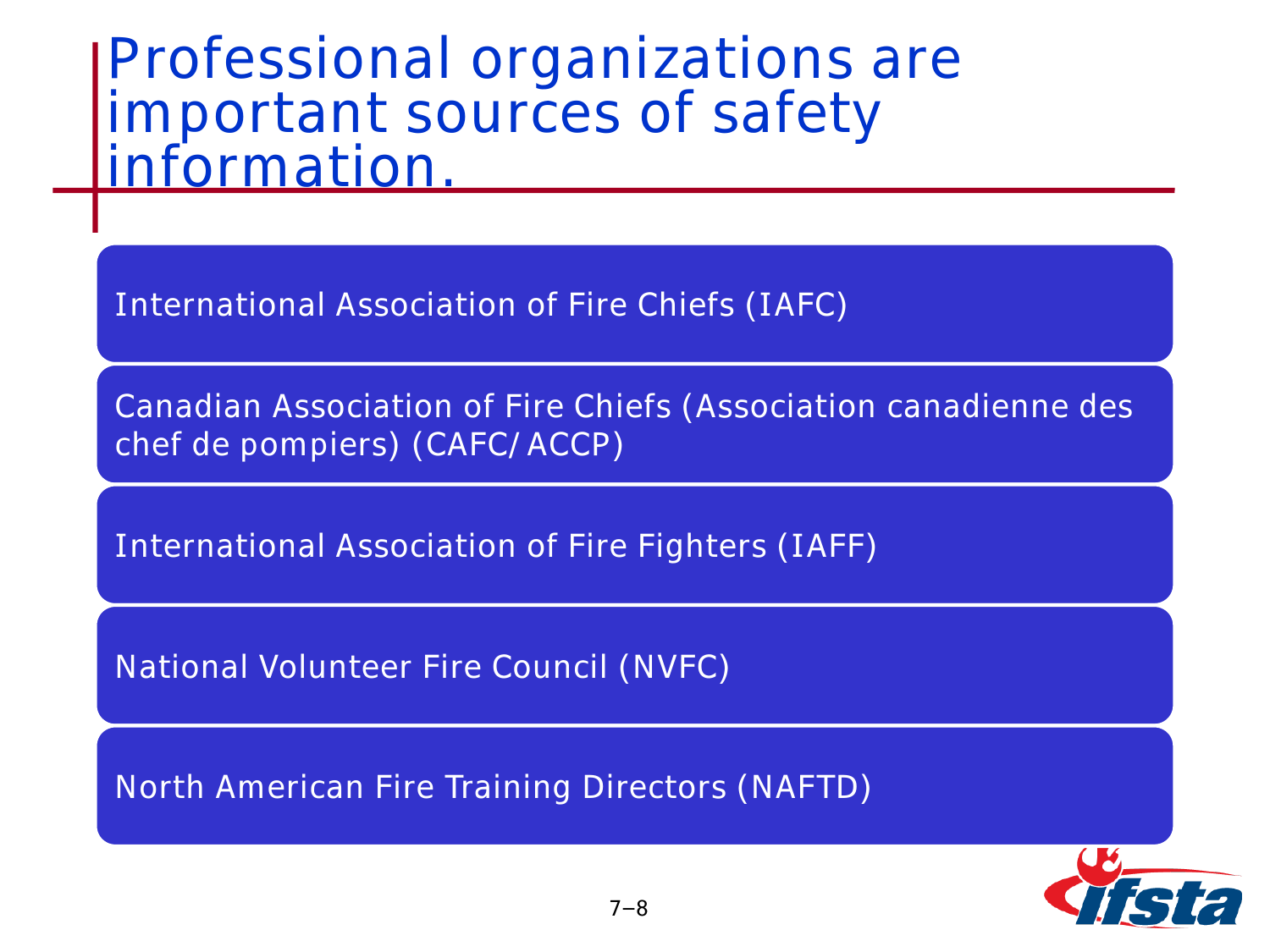

# Professional organizations are important sources of safety information.
International Association of Fire Chiefs (IAFC)
Canadian Association of Fire Chiefs (Association canadienne des chef de pompiers) (CAFC/ACCP)
International Association of Fire Fighters (IAFF)
National Volunteer Fire Council (NVFC)
North American Fire Training Directors (NAFTD)
7–8